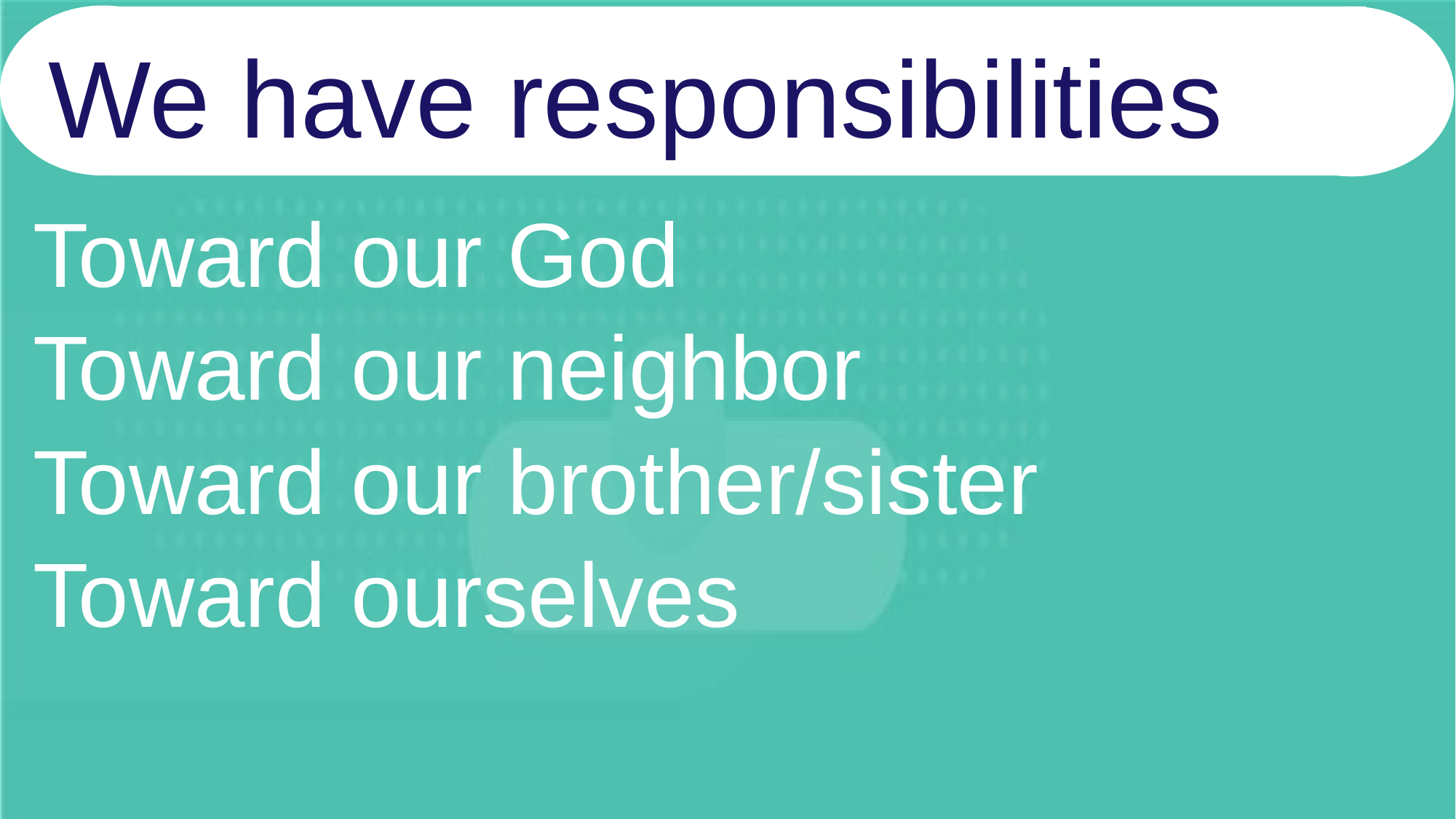

# We have responsibilities
Toward our God
Toward our neighbor
Toward our brother/sister
Toward ourselves